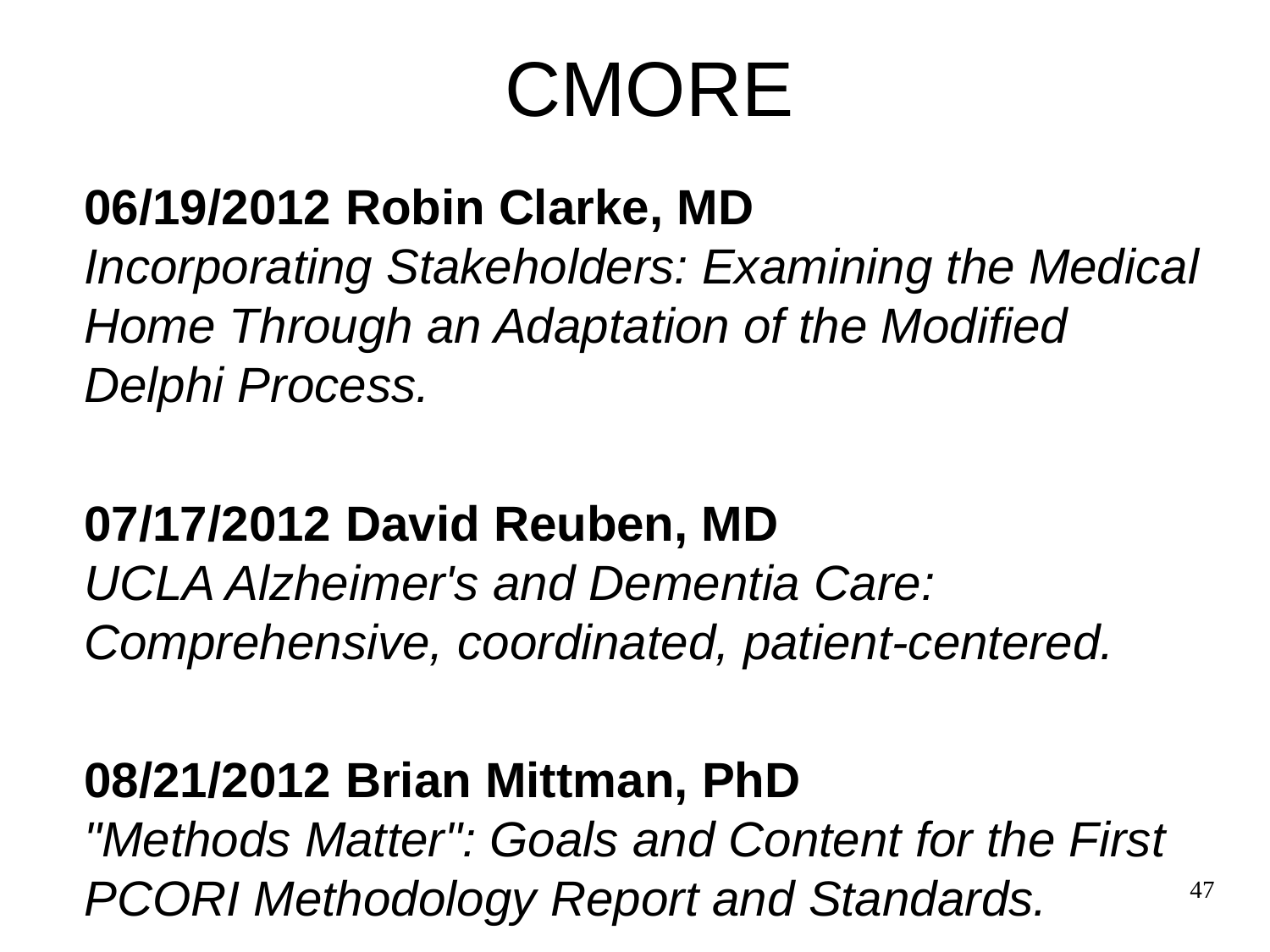

# CMORE
06/19/2012 Robin Clarke, MD  
Incorporating Stakeholders: Examining the Medical Home Through an Adaptation of the Modified Delphi Process.

07/17/2012 David Reuben, MD
UCLA Alzheimer's and Dementia Care: Comprehensive, coordinated, patient-centered.

08/21/2012 Brian Mittman, PhD
"Methods Matter": Goals and Content for the First PCORI Methodology Report and Standards.

47